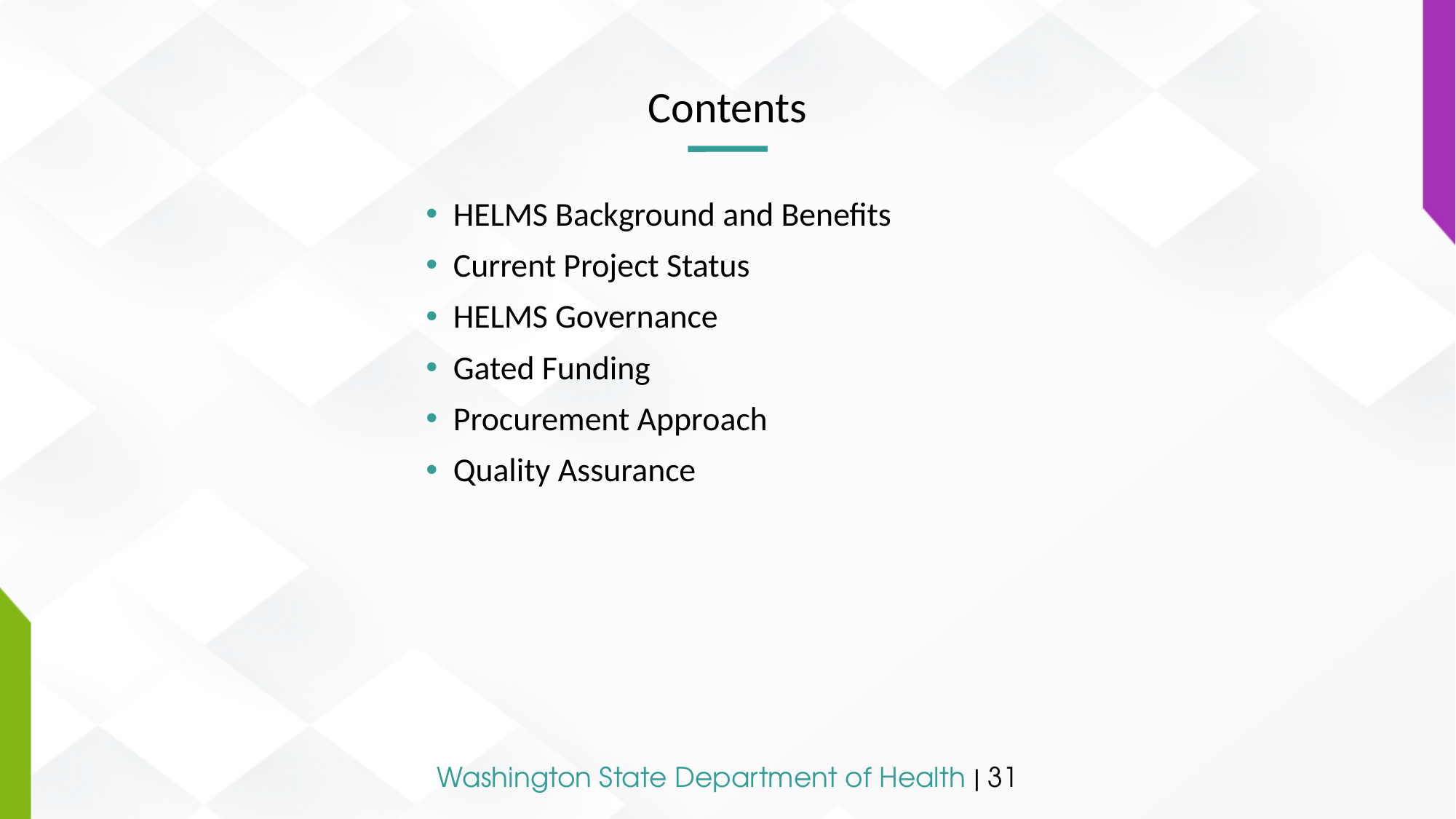

# Contents
HELMS Background and Benefits
Current Project Status
HELMS Governance
Gated Funding
Procurement Approach
Quality Assurance